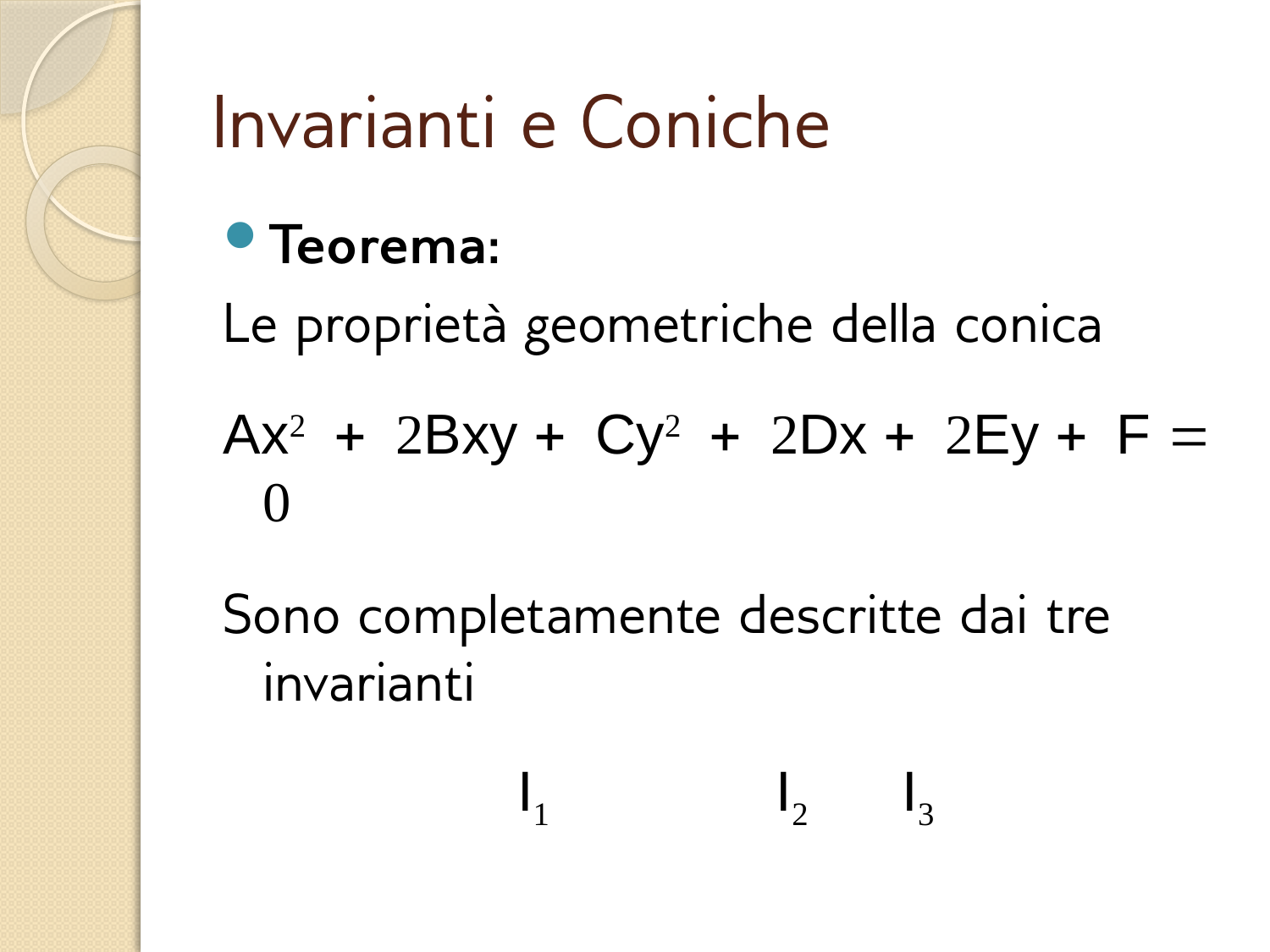

# Invarianti e Coniche
Teorema:
Le proprietà geometriche della conica

Ax2 + 2Bxy + Cy2 + 2Dx + 2Ey + F = 0

Sono completamente descritte dai tre invarianti

I1        I2      I3